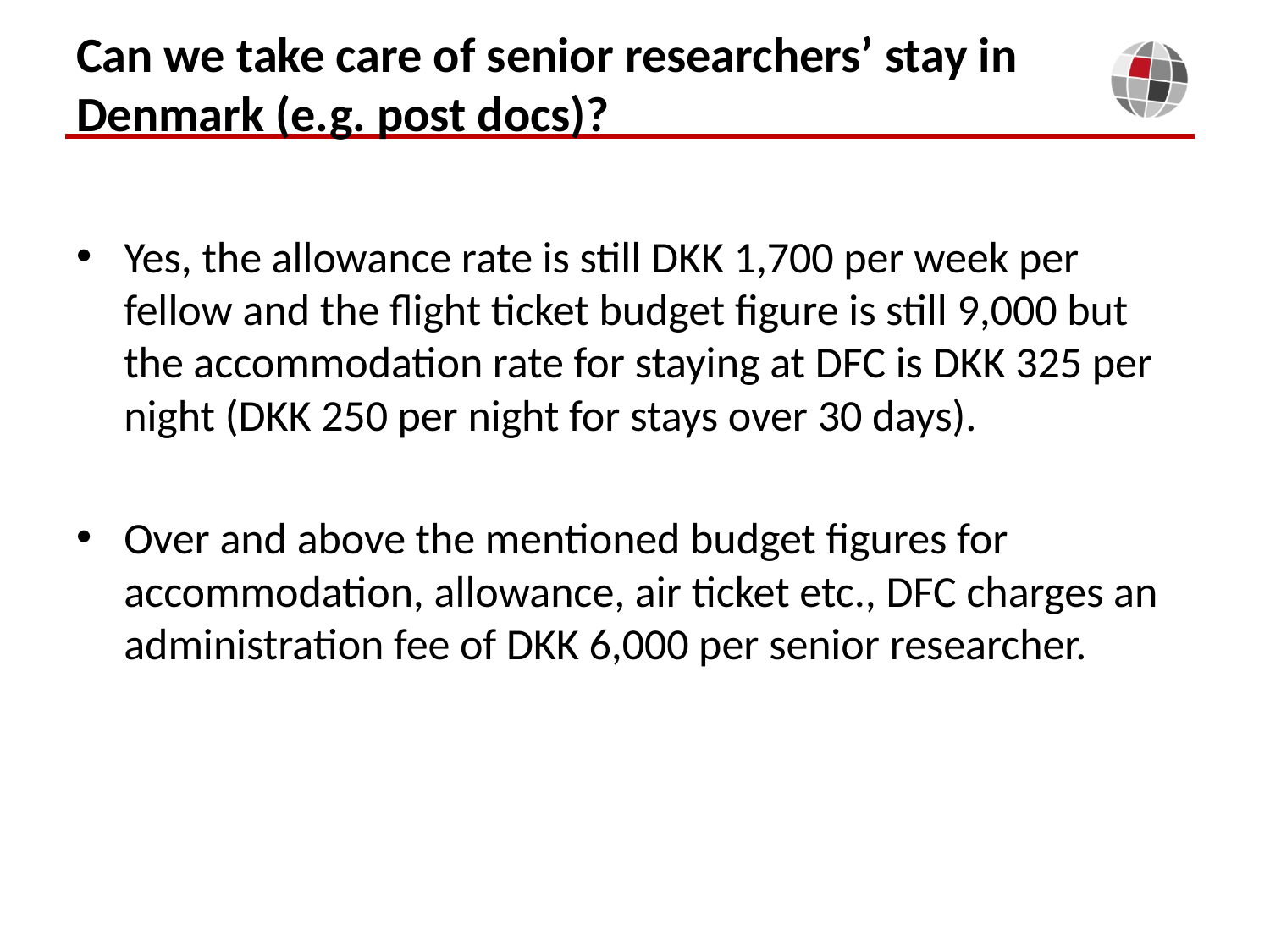

# Can we take care of senior researchers’ stay in Denmark (e.g. post docs)?
Yes, the allowance rate is still DKK 1,700 per week per fellow and the flight ticket budget figure is still 9,000 but the accommodation rate for staying at DFC is DKK 325 per night (DKK 250 per night for stays over 30 days).

Over and above the mentioned budget figures for accommodation, allowance, air ticket etc., DFC charges an administration fee of DKK 6,000 per senior researcher.